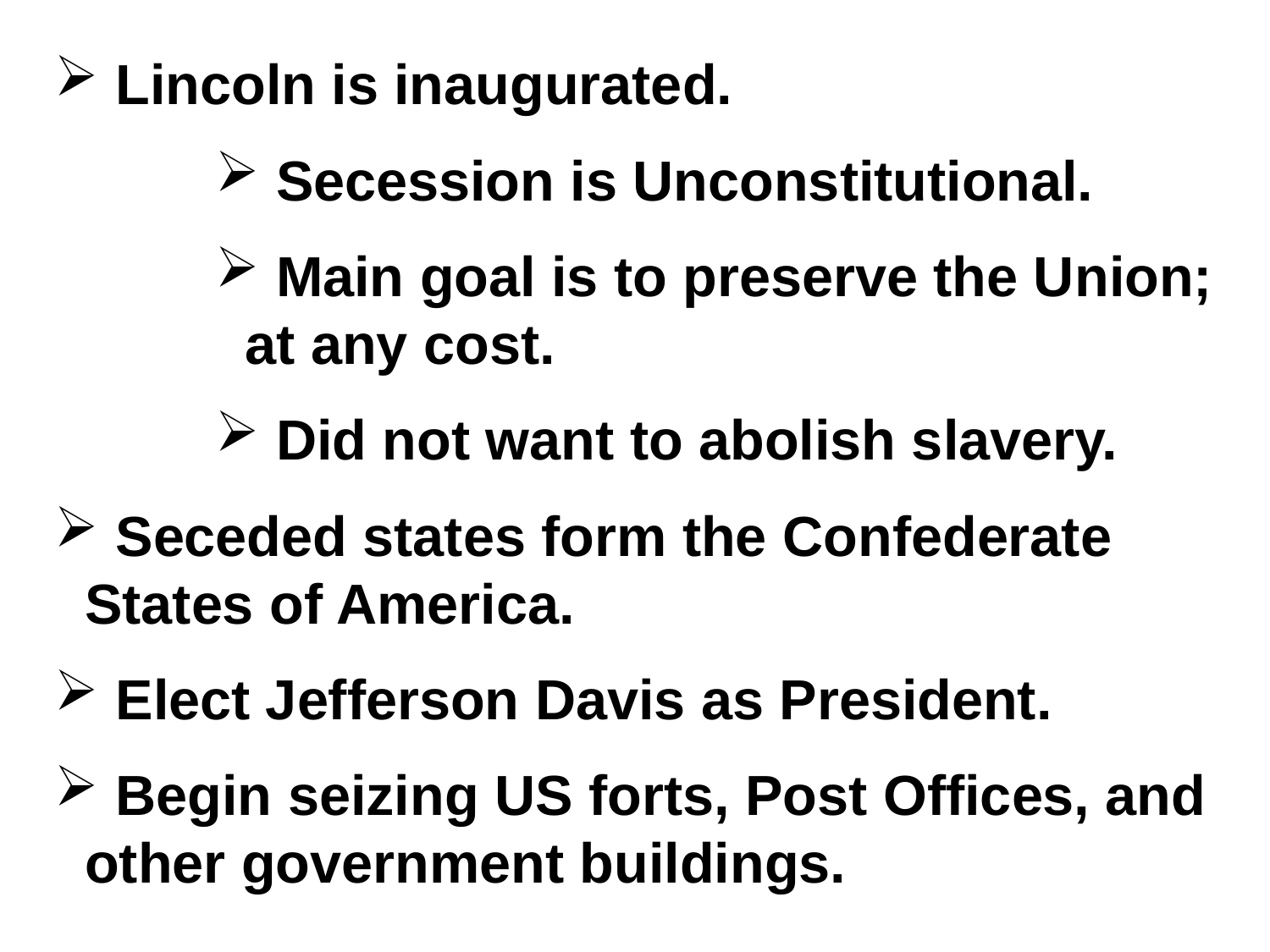

Lincoln is inaugurated.
 Secession is Unconstitutional.
 Main goal is to preserve the Union; at any cost.
 Did not want to abolish slavery.
 Seceded states form the Confederate States of America.
 Elect Jefferson Davis as President.
 Begin seizing US forts, Post Offices, and other government buildings.